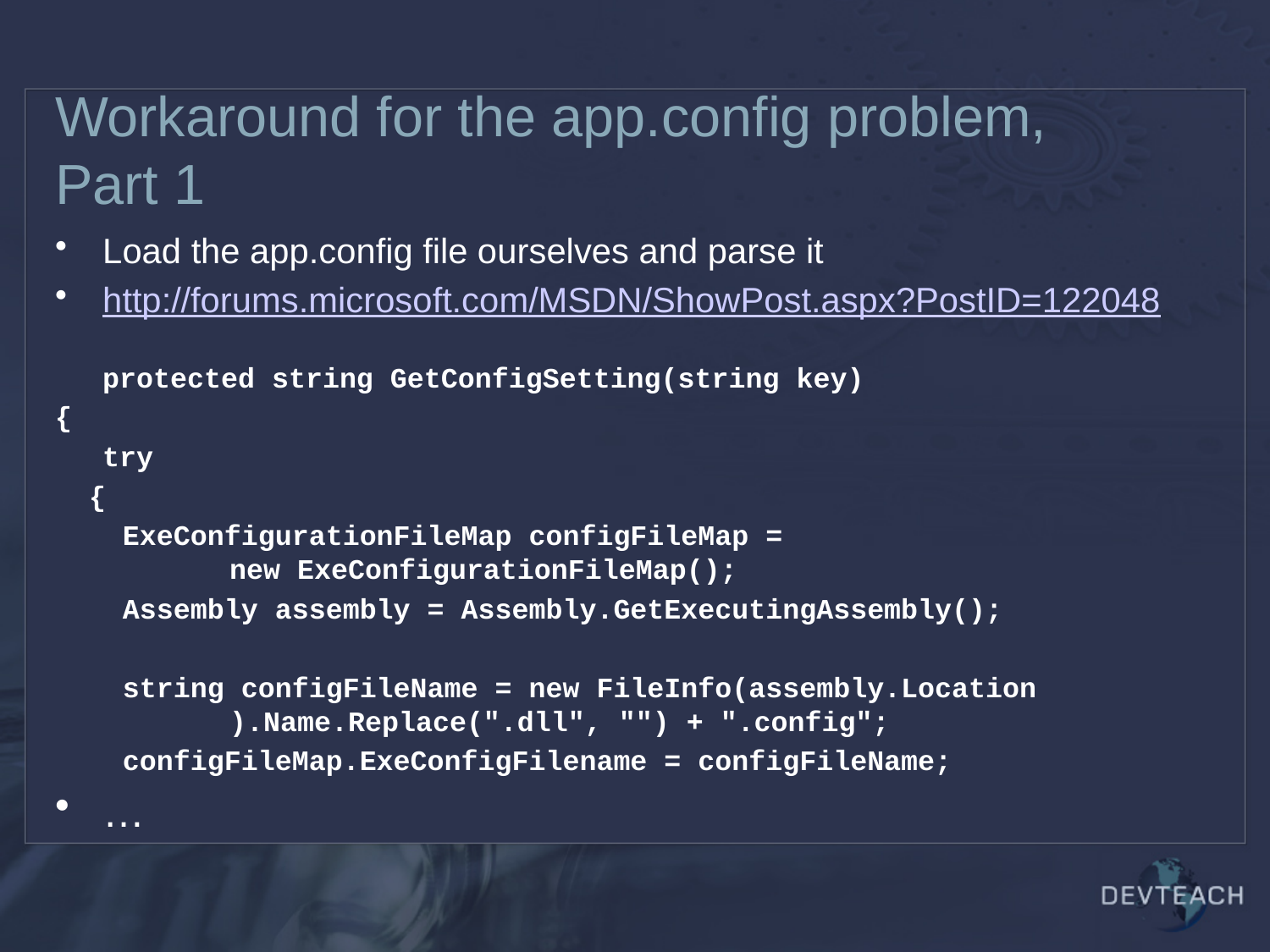

# Workaround for the app.config problem, Part 1
Load the app.config file ourselves and parse it
http://forums.microsoft.com/MSDN/ShowPost.aspx?PostID=122048
protected string GetConfigSetting(string key)
{
	try
  {
    ExeConfigurationFileMap configFileMap =
	new ExeConfigurationFileMap();
    Assembly assembly = Assembly.GetExecutingAssembly();

    string configFileName = new FileInfo(assembly.Location
	).Name.Replace(".dll", "") + ".config";
    configFileMap.ExeConfigFilename = configFileName;
…